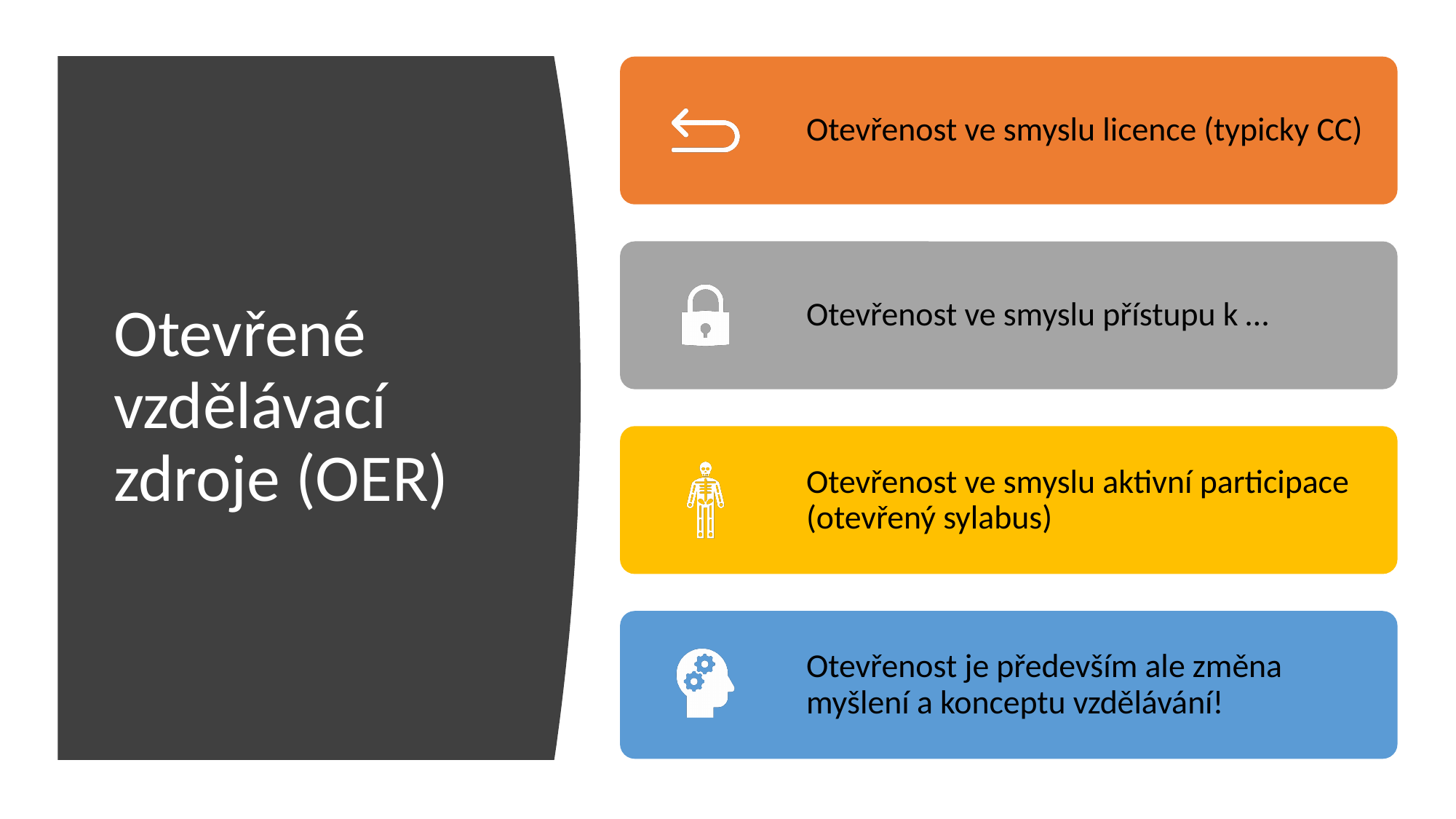

Otevřenost ve smyslu licence (typicky CC)
Otevřenost ve smyslu přístupu k …
Otevřenost ve smyslu aktivní participace (otevřený sylabus)
Otevřenost je především ale změna myšlení a konceptu vzdělávání!

# Otevřené vzdělávací zdroje (OER)